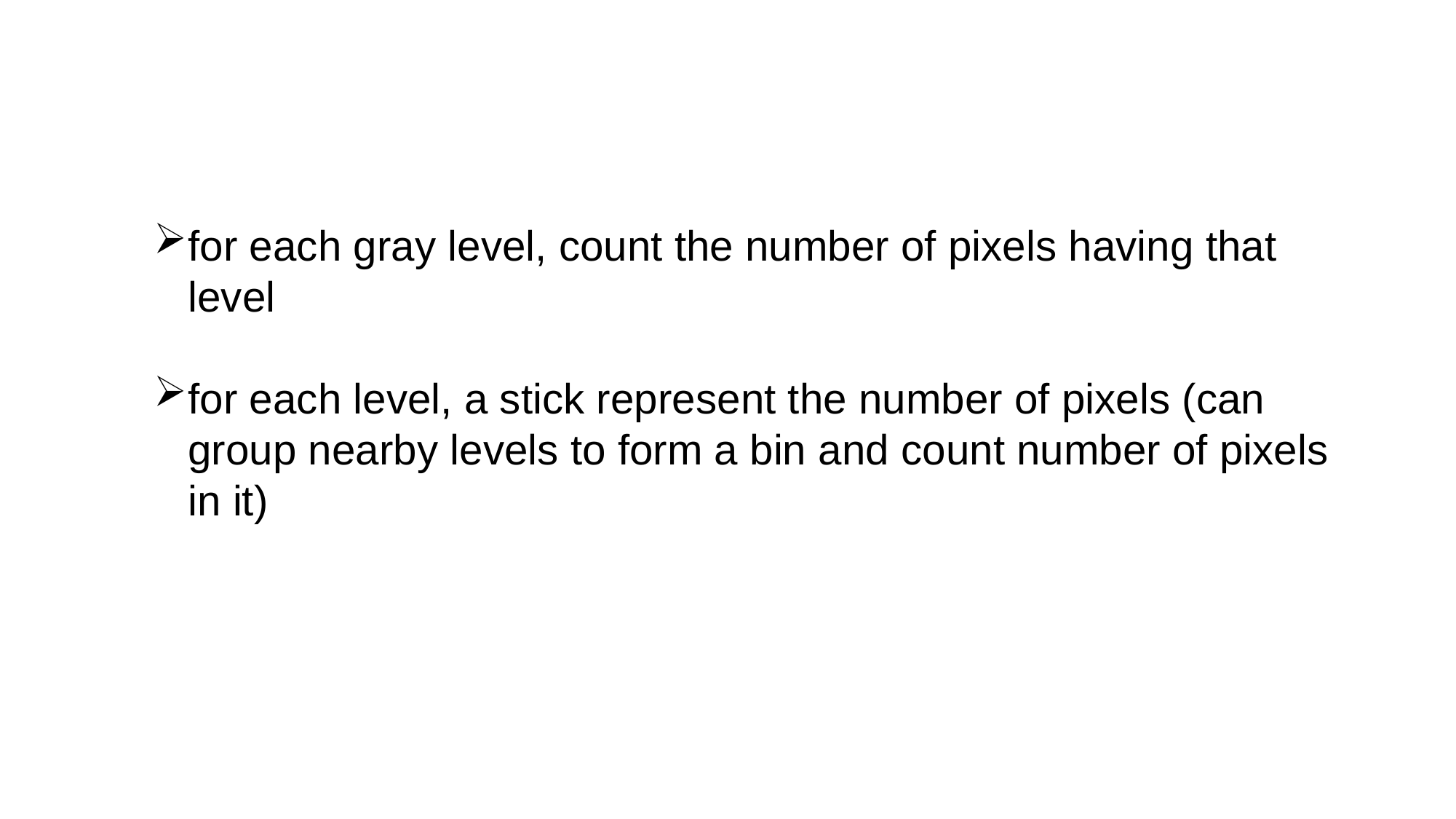

for each gray level, count the number of pixels having that level

for each level, a stick represent the number of pixels (can group nearby levels to form a bin and count number of pixels in it)